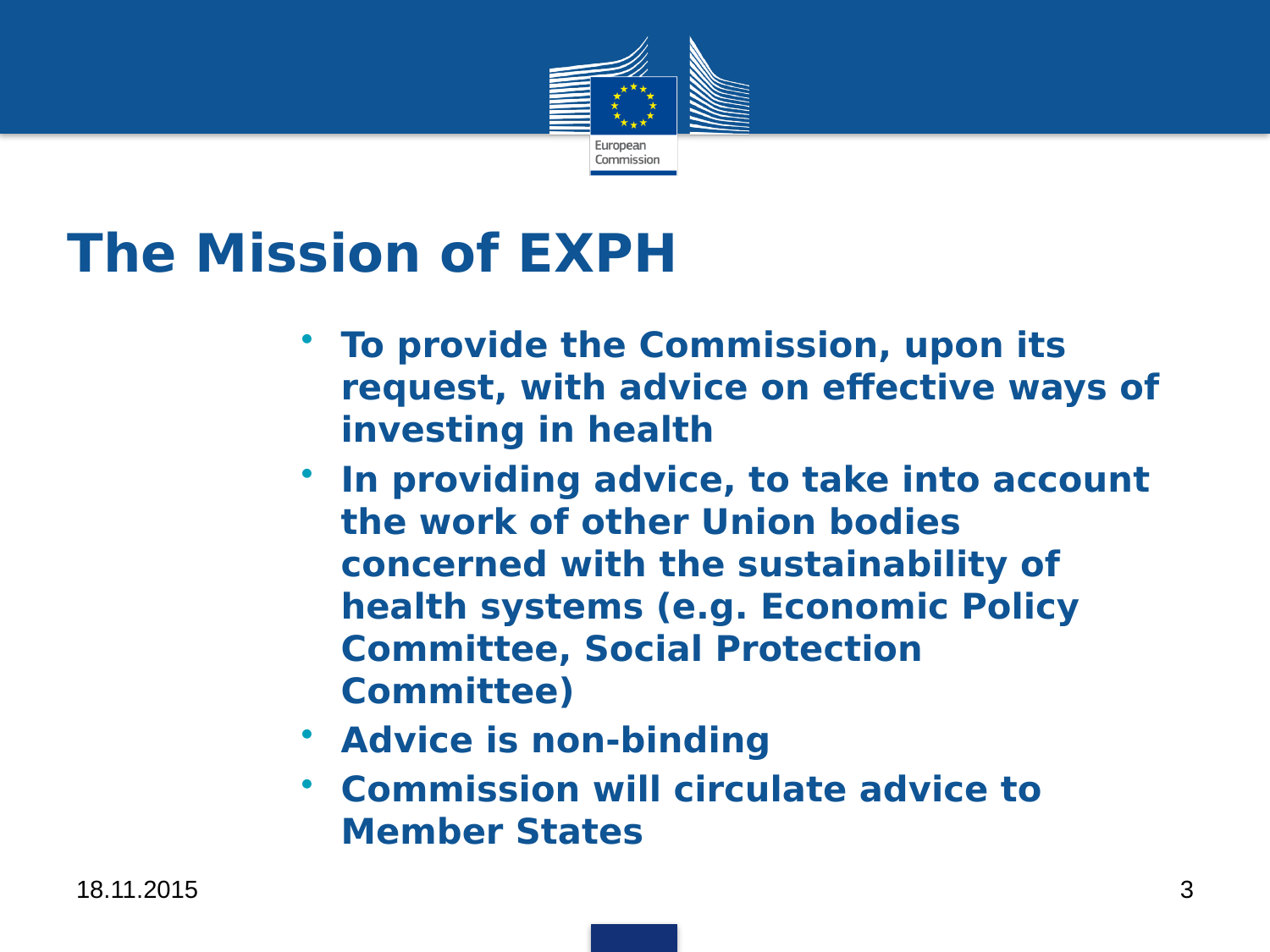

# The Mission of EXPH
To provide the Commission, upon its request, with advice on effective ways of investing in health
In providing advice, to take into account the work of other Union bodies concerned with the sustainability of health systems (e.g. Economic Policy Committee, Social Protection Committee)
Advice is non-binding
Commission will circulate advice to Member States
18.11.2015
3